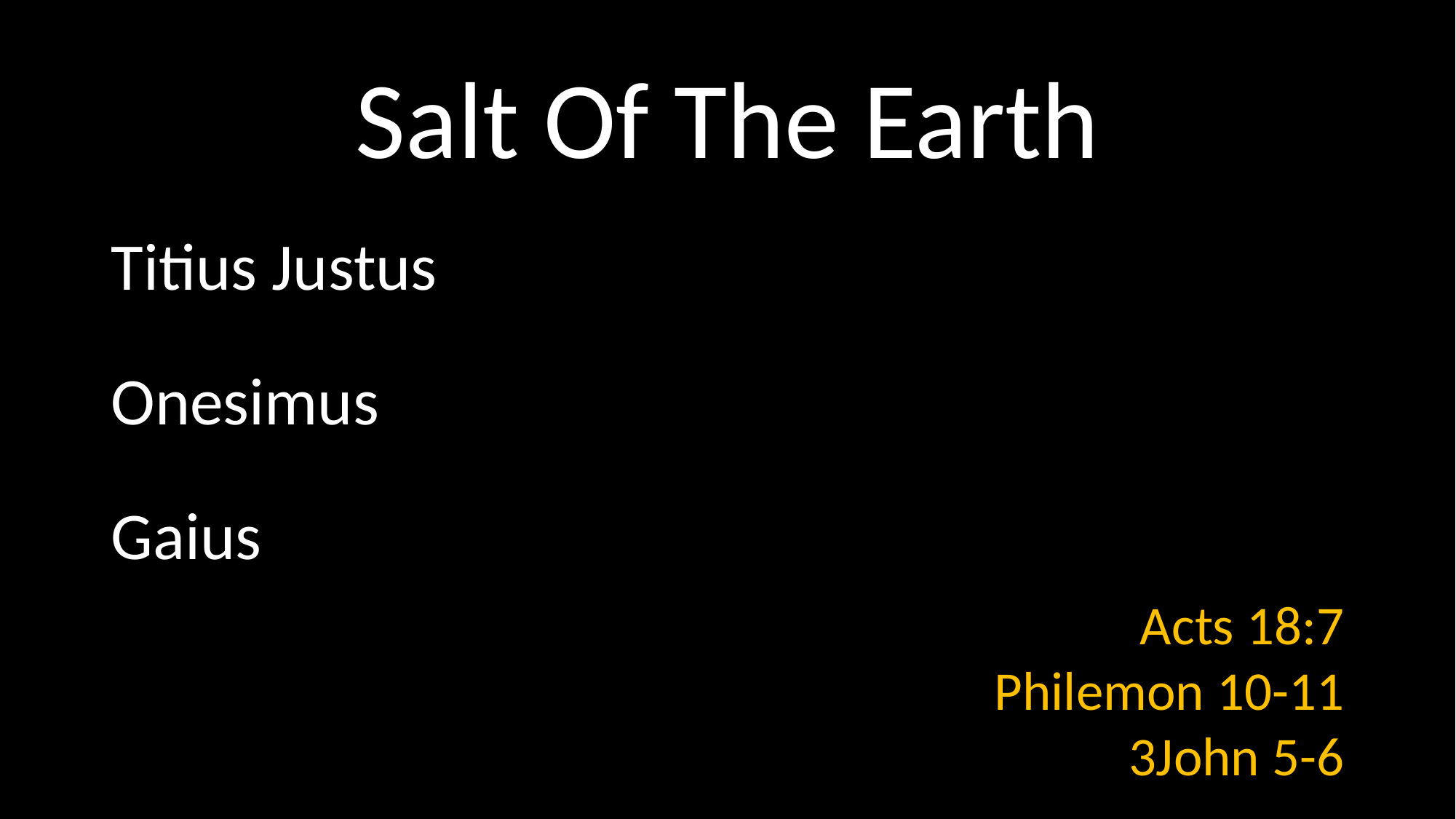

# Salt Of The Earth
Titius Justus
Onesimus
Gaius
Acts 18:7
Philemon 10-11
3John 5-6